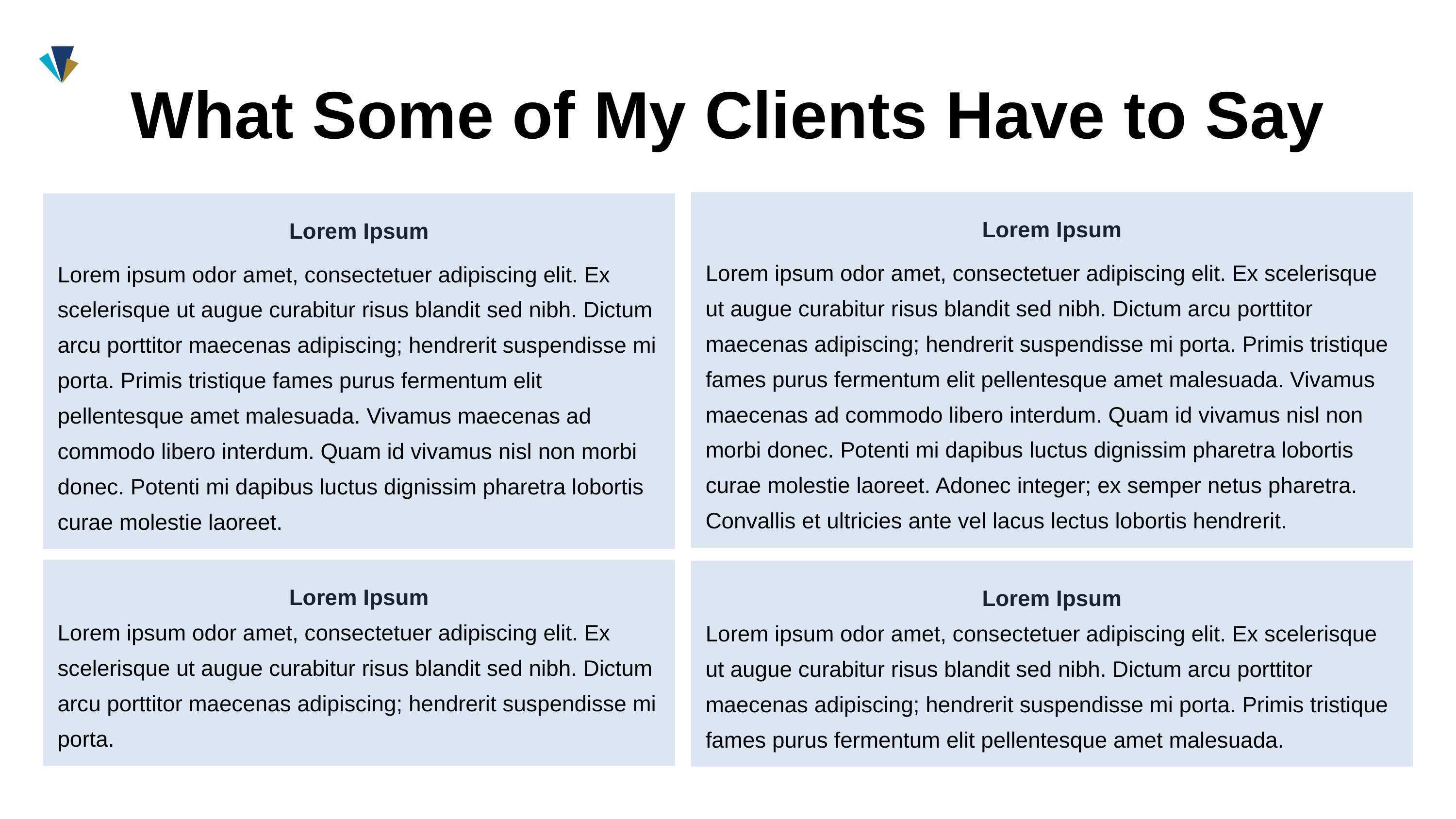

What Some of My Clients Have to Say
Lorem Ipsum
Lorem ipsum odor amet, consectetuer adipiscing elit. Ex scelerisque ut augue curabitur risus blandit sed nibh. Dictum arcu porttitor maecenas adipiscing; hendrerit suspendisse mi porta. Primis tristique fames purus fermentum elit pellentesque amet malesuada. Vivamus maecenas ad commodo libero interdum. Quam id vivamus nisl non morbi donec. Potenti mi dapibus luctus dignissim pharetra lobortis curae molestie laoreet. Adonec integer; ex semper netus pharetra. Convallis et ultricies ante vel lacus lectus lobortis hendrerit.
Lorem Ipsum
Lorem ipsum odor amet, consectetuer adipiscing elit. Ex scelerisque ut augue curabitur risus blandit sed nibh. Dictum arcu porttitor maecenas adipiscing; hendrerit suspendisse mi porta. Primis tristique fames purus fermentum elit pellentesque amet malesuada. Vivamus maecenas ad commodo libero interdum. Quam id vivamus nisl non morbi donec. Potenti mi dapibus luctus dignissim pharetra lobortis curae molestie laoreet.
Lorem Ipsum
Lorem ipsum odor amet, consectetuer adipiscing elit. Ex scelerisque ut augue curabitur risus blandit sed nibh. Dictum arcu porttitor maecenas adipiscing; hendrerit suspendisse mi porta.
Lorem Ipsum
Lorem ipsum odor amet, consectetuer adipiscing elit. Ex scelerisque ut augue curabitur risus blandit sed nibh. Dictum arcu porttitor maecenas adipiscing; hendrerit suspendisse mi porta. Primis tristique fames purus fermentum elit pellentesque amet malesuada.